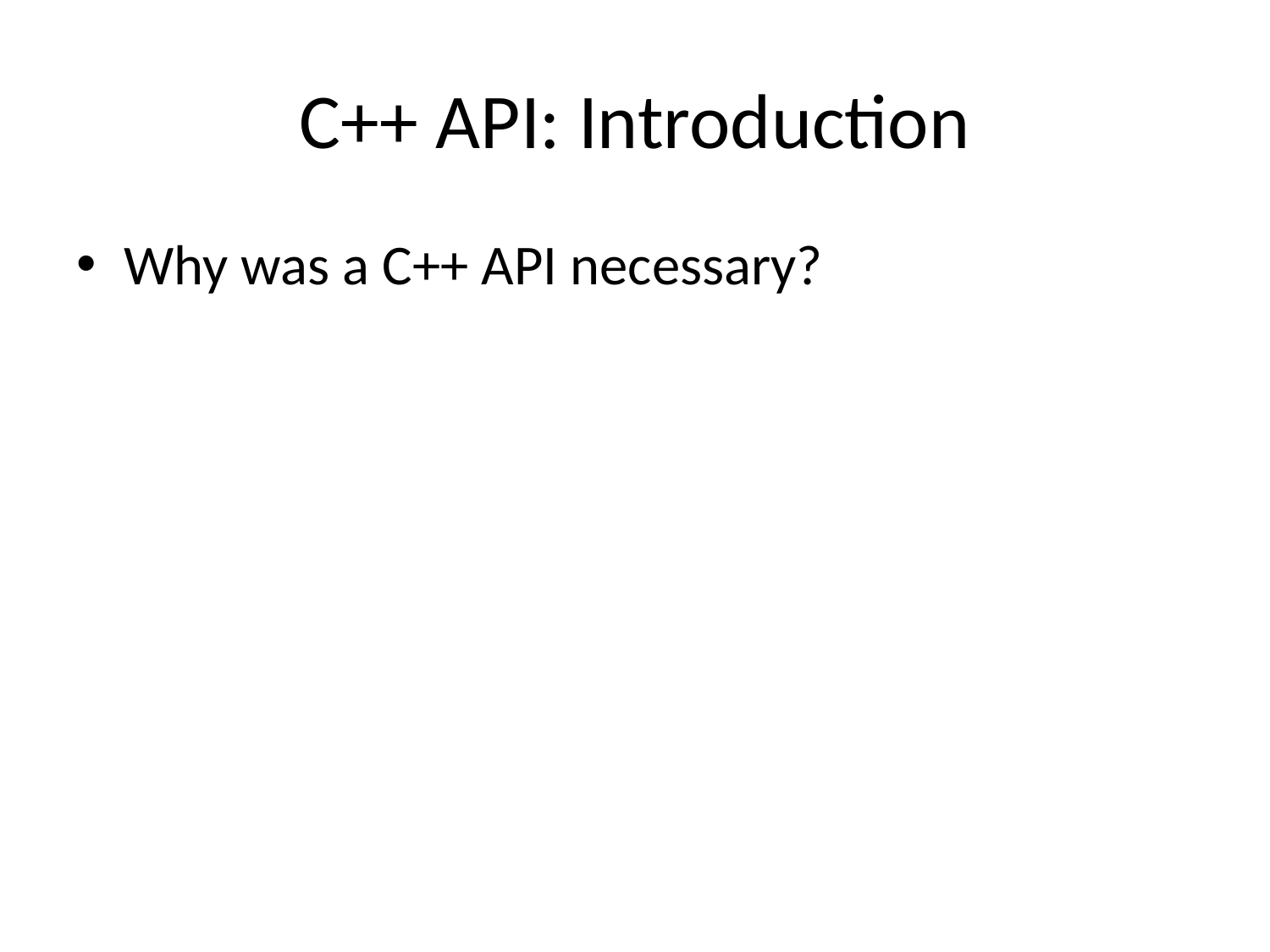

# C++ API: Introduction
Why was a C++ API necessary?